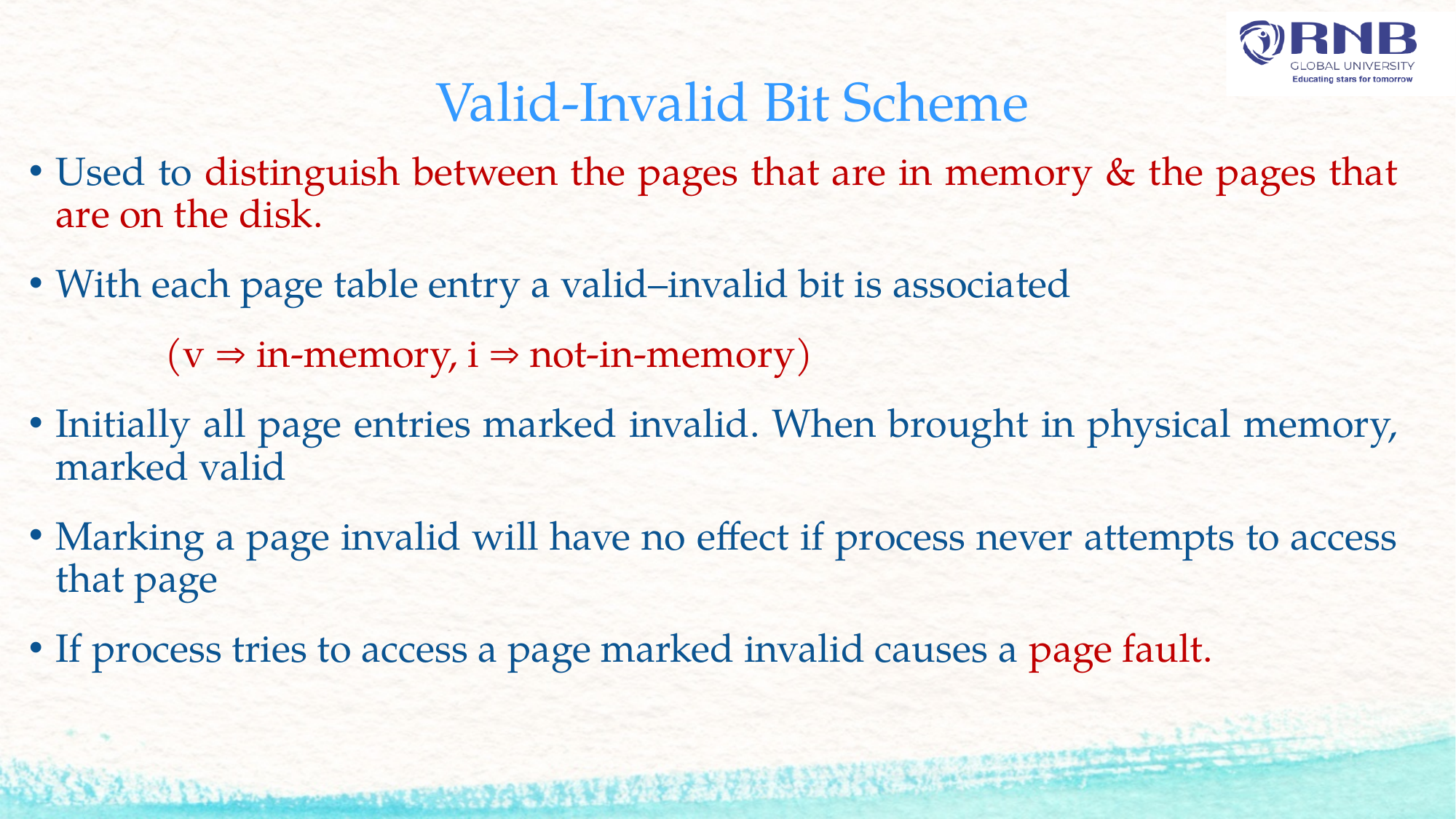

# Valid-Invalid Bit Scheme
Used to distinguish between the pages that are in memory & the pages that are on the disk.
With each page table entry a valid–invalid bit is associated
		(v ⇒ in-memory, i ⇒ not-in-memory)
Initially all page entries marked invalid. When brought in physical memory, marked valid
Marking a page invalid will have no effect if process never attempts to access that page
If process tries to access a page marked invalid causes a page fault.